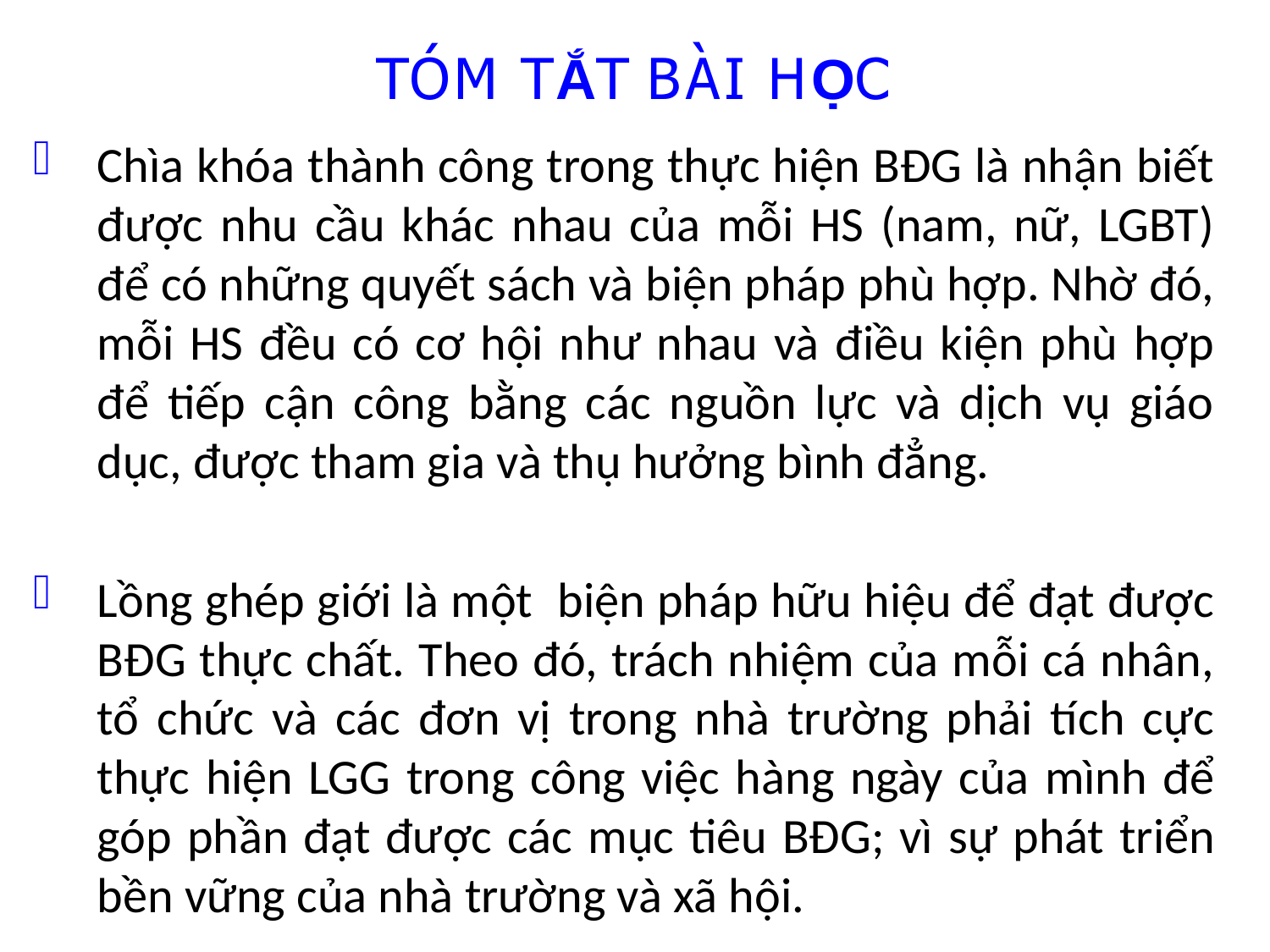

# TÓM TẮT BÀI HỌC
Chìa khóa thành công trong thực hiện BĐG là nhận biết được nhu cầu khác nhau của mỗi HS (nam, nữ, LGBT) để có những quyết sách và biện pháp phù hợp. Nhờ đó, mỗi HS đều có cơ hội như nhau và điều kiện phù hợp để tiếp cận công bằng các nguồn lực và dịch vụ giáo dục, được tham gia và thụ hưởng bình đẳng.

Lồng ghép giới là một  biện pháp hữu hiệu để đạt được BĐG thực chất. Theo đó, trách nhiệm của mỗi cá nhân, tổ chức và các đơn vị trong nhà trường phải tích cực thực hiện LGG trong công việc hàng ngày của mình để góp phần đạt được các mục tiêu BĐG; vì sự phát triển bền vững của nhà trường và xã hội.